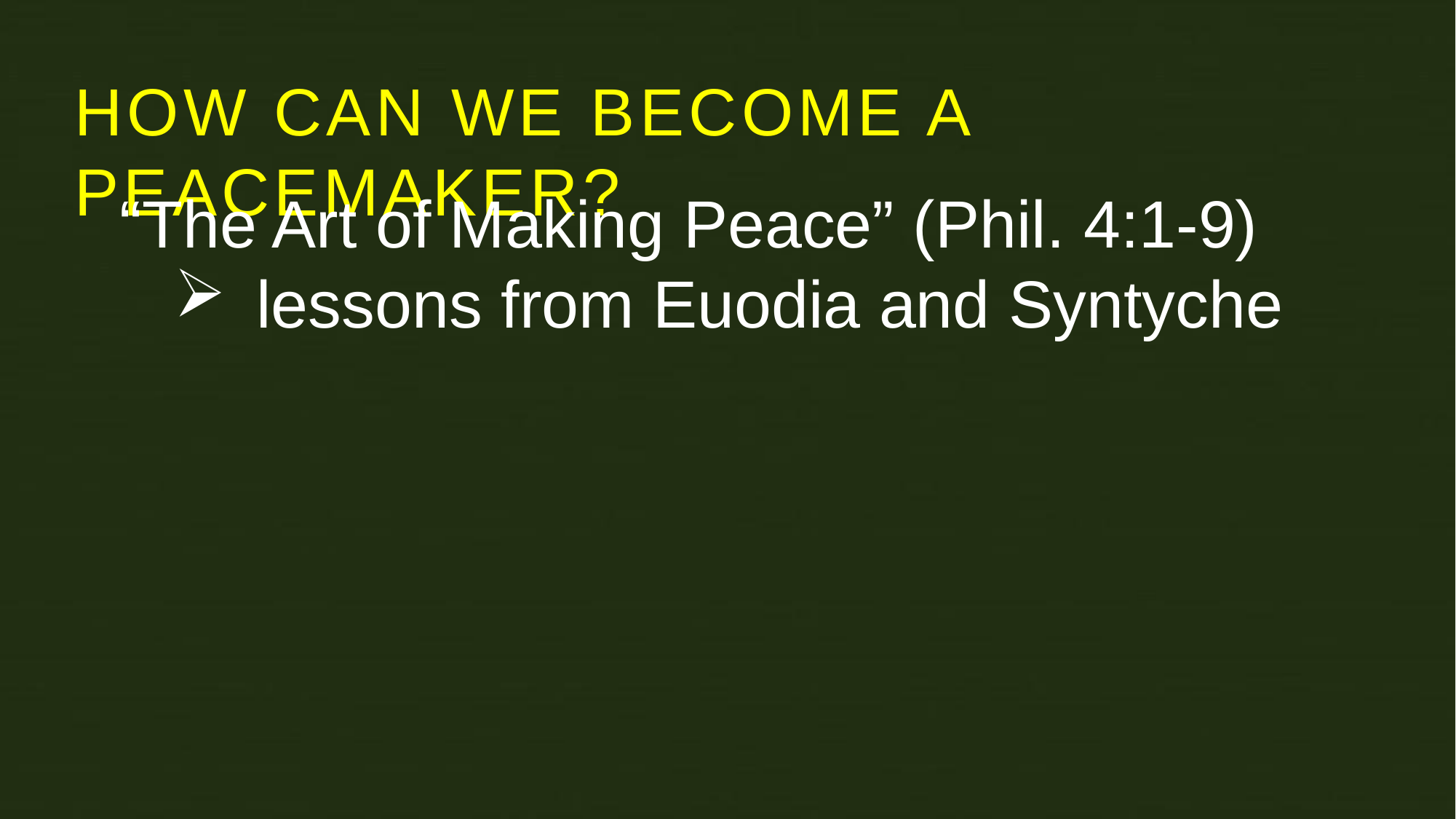

HOW CAN WE BECOME A PEACEMAKER?
“The Art of Making Peace” (Phil. 4:1-9)
lessons from Euodia and Syntyche